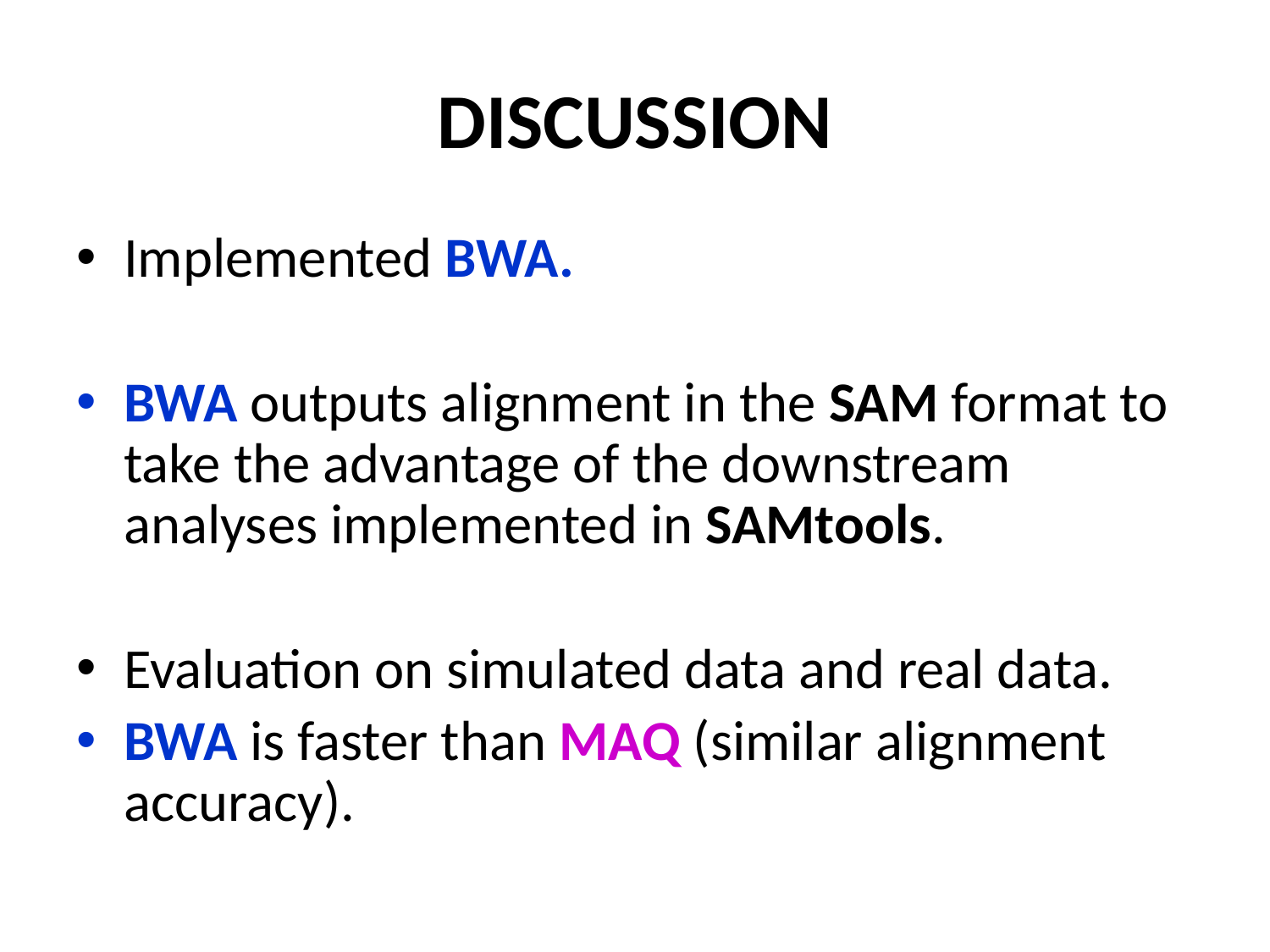

# DISCUSSION
Implemented BWA.

BWA outputs alignment in the SAM format to take the advantage of the downstream analyses implemented in SAMtools.

Evaluation on simulated data and real data.
BWA is faster than MAQ (similar alignment accuracy).